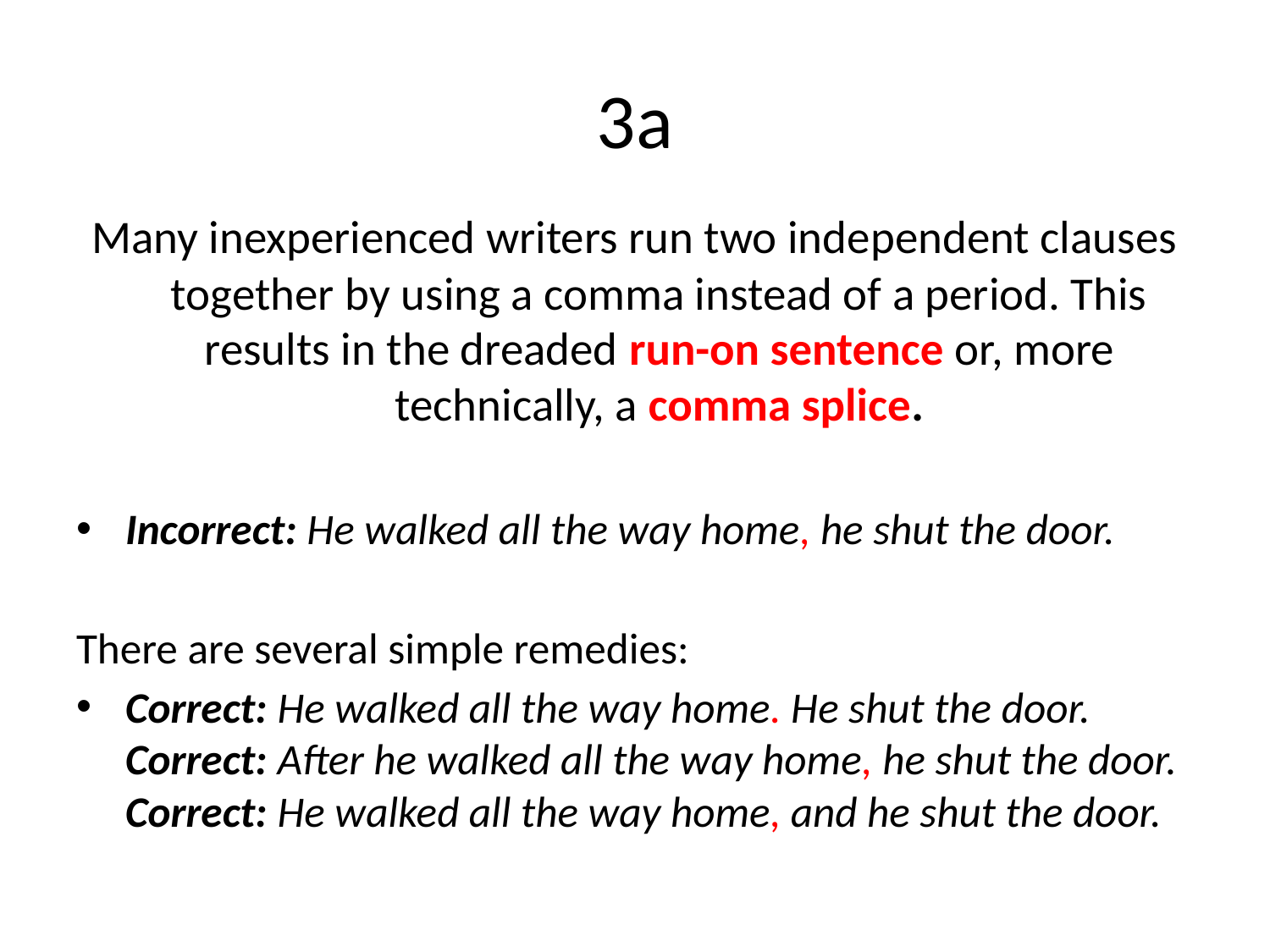

# 3a
Many inexperienced writers run two independent clauses together by using a comma instead of a period. This results in the dreaded run-on sentence or, more technically, a comma splice.

Incorrect: He walked all the way home, he shut the door.

There are several simple remedies:
Correct: He walked all the way home. He shut the door.
Correct: After he walked all the way home, he shut the door.
Correct: He walked all the way home, and he shut the door.